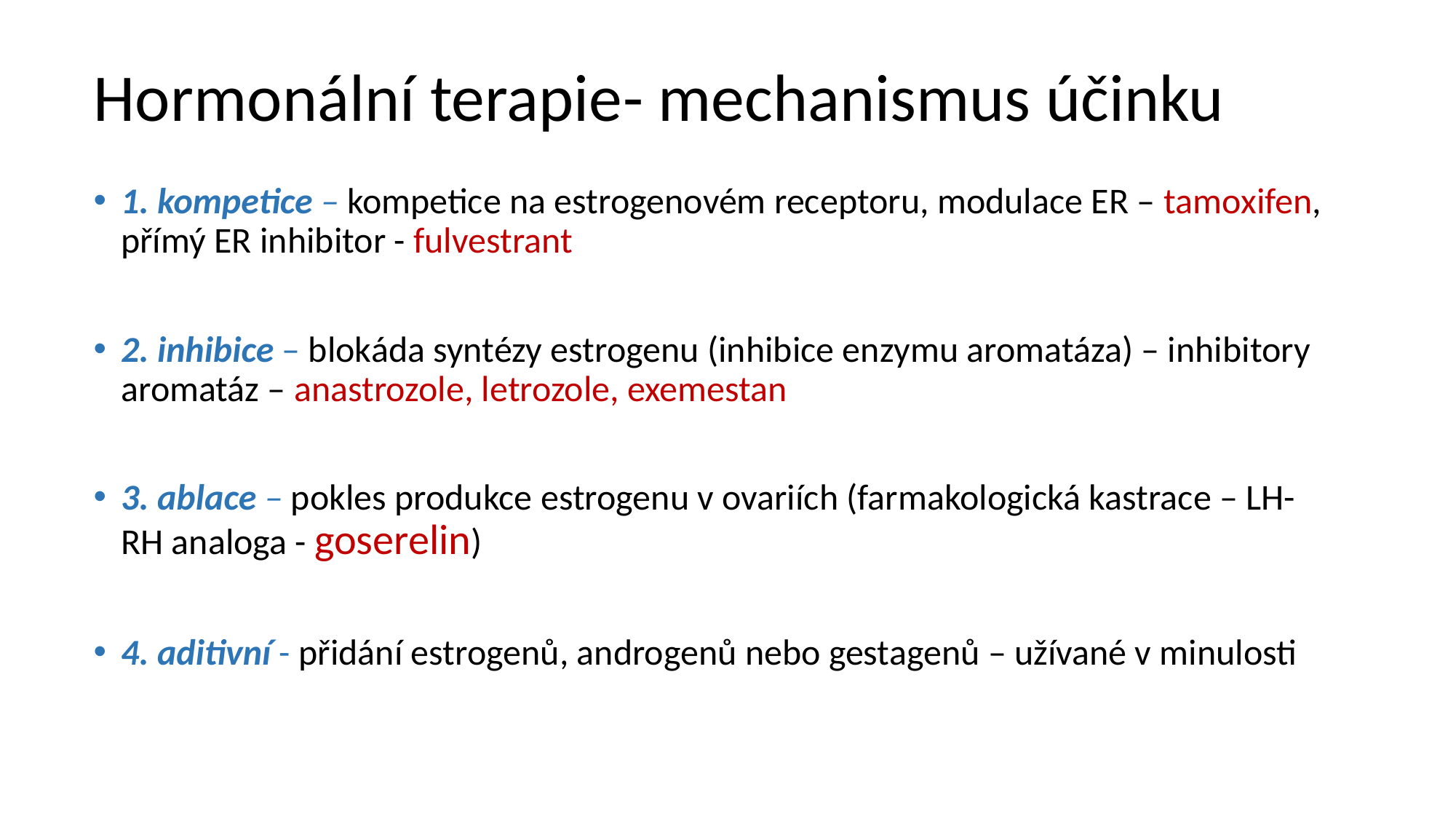

# Hormonální terapie- mechanismus účinku
1. kompetice – kompetice na estrogenovém receptoru, modulace ER – tamoxifen, přímý ER inhibitor - fulvestrant

2. inhibice – blokáda syntézy estrogenu (inhibice enzymu aromatáza) – inhibitory aromatáz – anastrozole, letrozole, exemestan

3. ablace – pokles produkce estrogenu v ovariích (farmakologická kastrace – LH-RH analoga - goserelin)

4. aditivní - přidání estrogenů, androgenů nebo gestagenů – užívané v minulosti